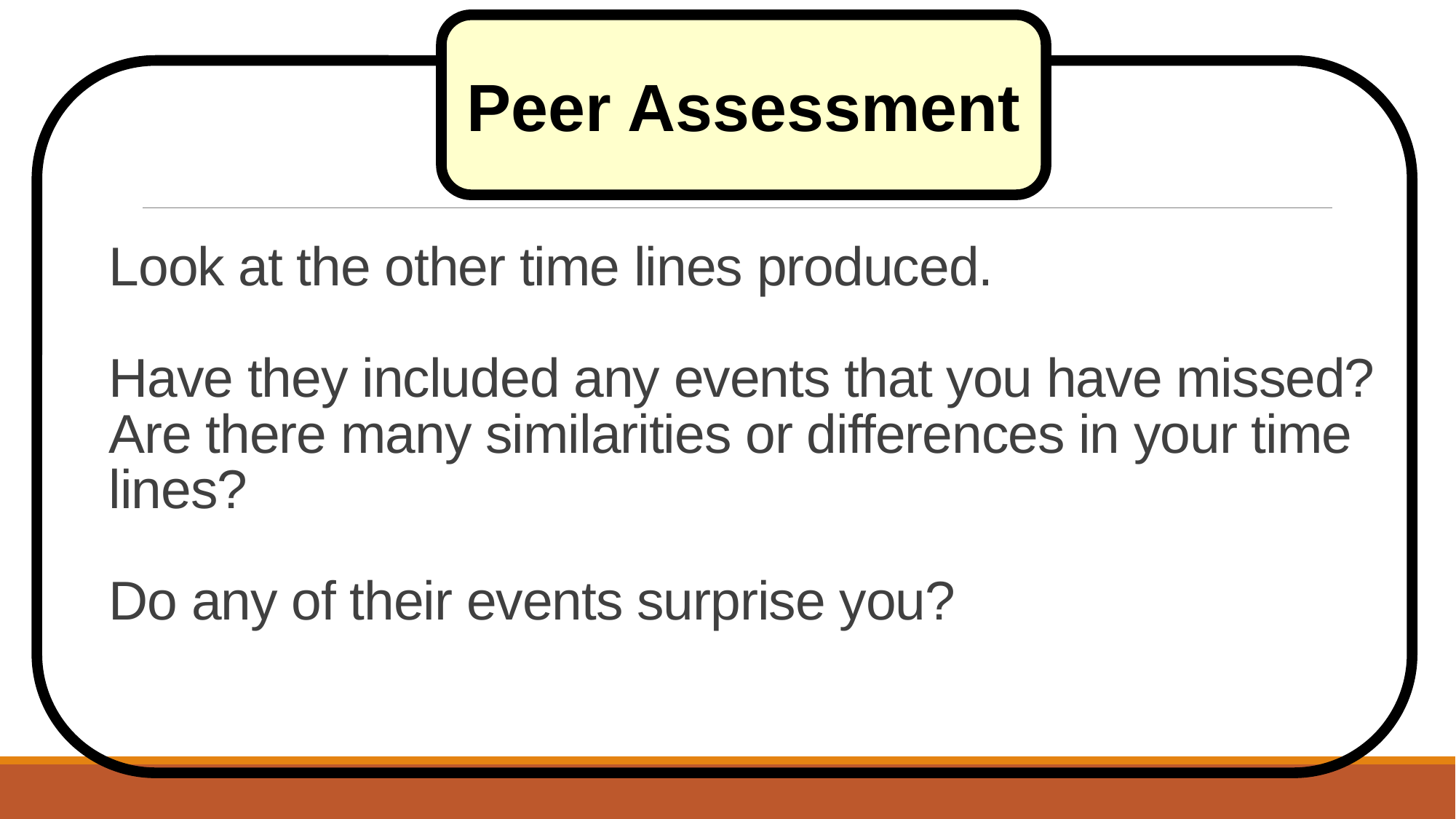

Peer Assessment

# Look at the other time lines produced. Have they included any events that you have missed?  Are there many similarities or differences in your time lines? Do any of their events surprise you?